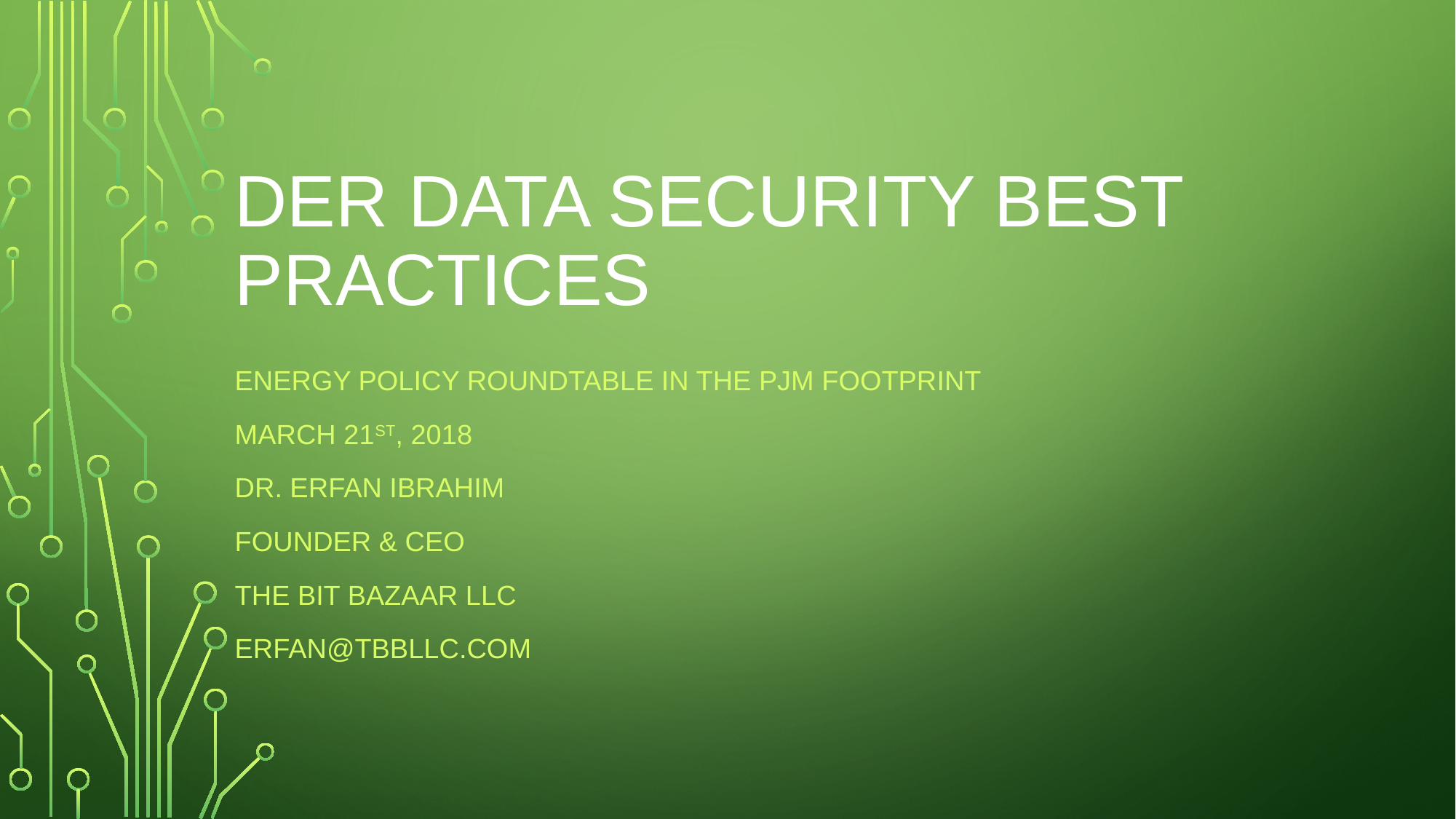

# DER DATA Security Best Practices
Energy Policy Roundtable in the PJM footprint
March 21st, 2018
Dr. Erfan Ibrahim
Founder & CEO
The Bit Bazaar LLC
erfan@tbbllc.com